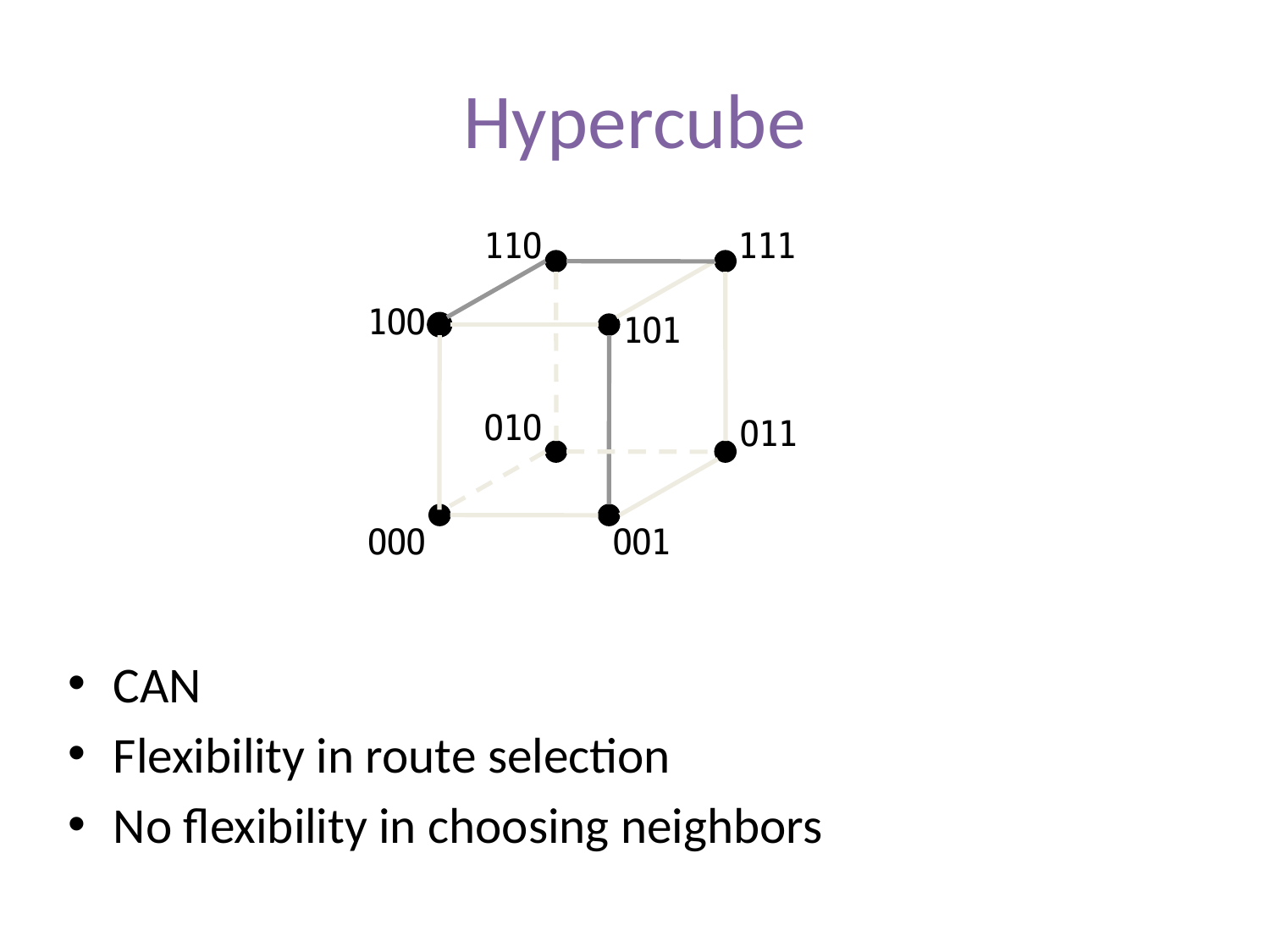

# Hypercube
110
111

100
101

010
011

000
001
CAN
Flexibility in route selection
No flexibility in choosing neighbors